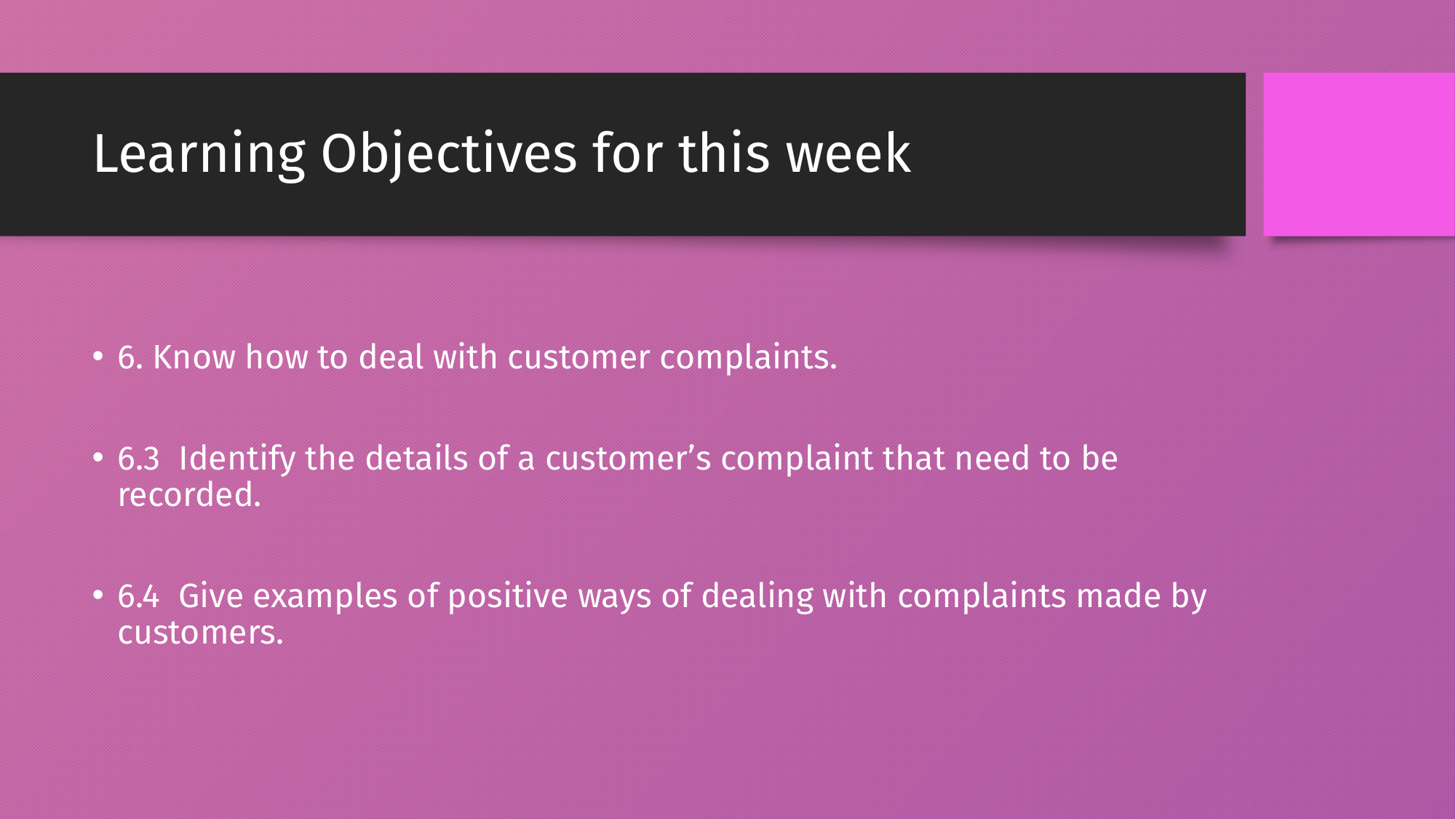

# Learning Objectives for this week

6. Know how to deal with customer complaints.

6.3  Identify the details of a customer’s complaint that need to be recorded.

6.4  Give examples of positive ways of dealing with complaints made by customers.